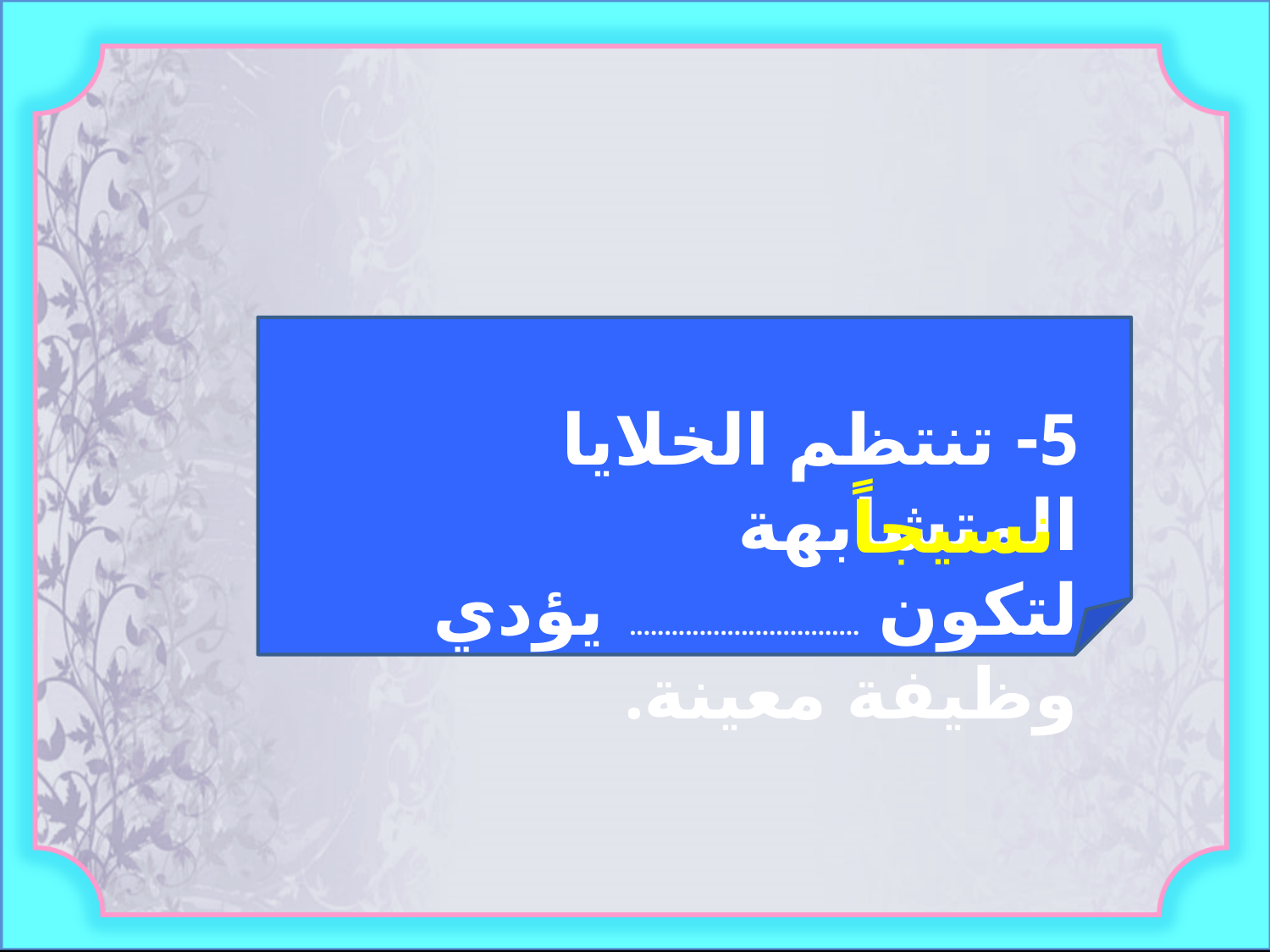

5- تنتظم الخلايا المتشابهة لتكون .................................  يؤدي وظيفة معينة.
نسيجاً